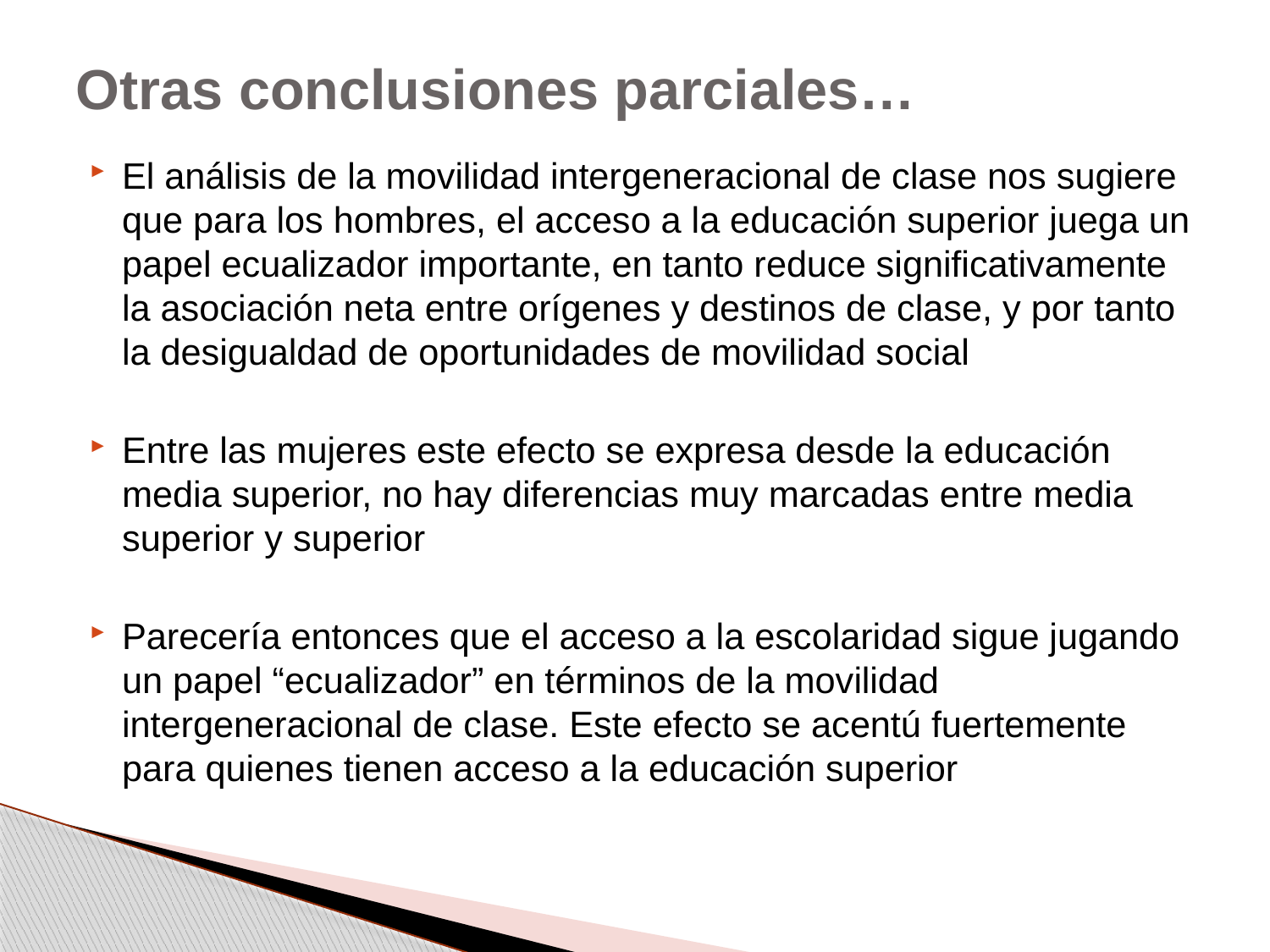

# Otras conclusiones parciales…
El análisis de la movilidad intergeneracional de clase nos sugiere que para los hombres, el acceso a la educación superior juega un papel ecualizador importante, en tanto reduce significativamente la asociación neta entre orígenes y destinos de clase, y por tanto la desigualdad de oportunidades de movilidad social

Entre las mujeres este efecto se expresa desde la educación media superior, no hay diferencias muy marcadas entre media superior y superior

Parecería entonces que el acceso a la escolaridad sigue jugando un papel “ecualizador” en términos de la movilidad intergeneracional de clase. Este efecto se acentú fuertemente para quienes tienen acceso a la educación superior